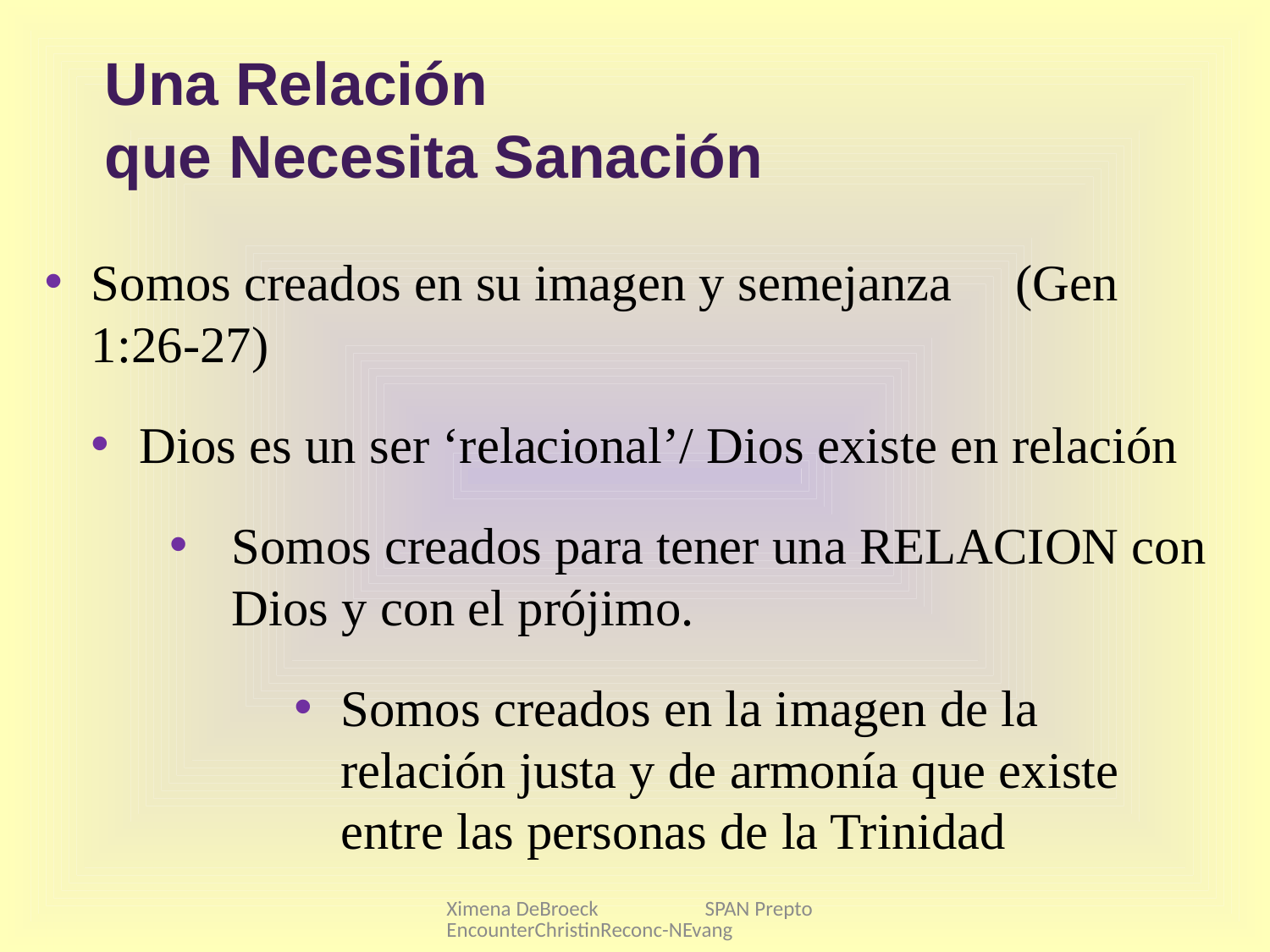

# Una Relación que Necesita Sanación
Somos creados en su imagen y semejanza					(Gen 1:26-27)
Dios es un ser ‘relacional’/ Dios existe en relación
Somos creados para tener una RELACION con Dios y con el prójimo.
Somos creados en la imagen de la relación justa y de armonía que existe entre las personas de la Trinidad

Ximena DeBroeck                      SPAN PreptoEncounterChristinReconc-NEvang